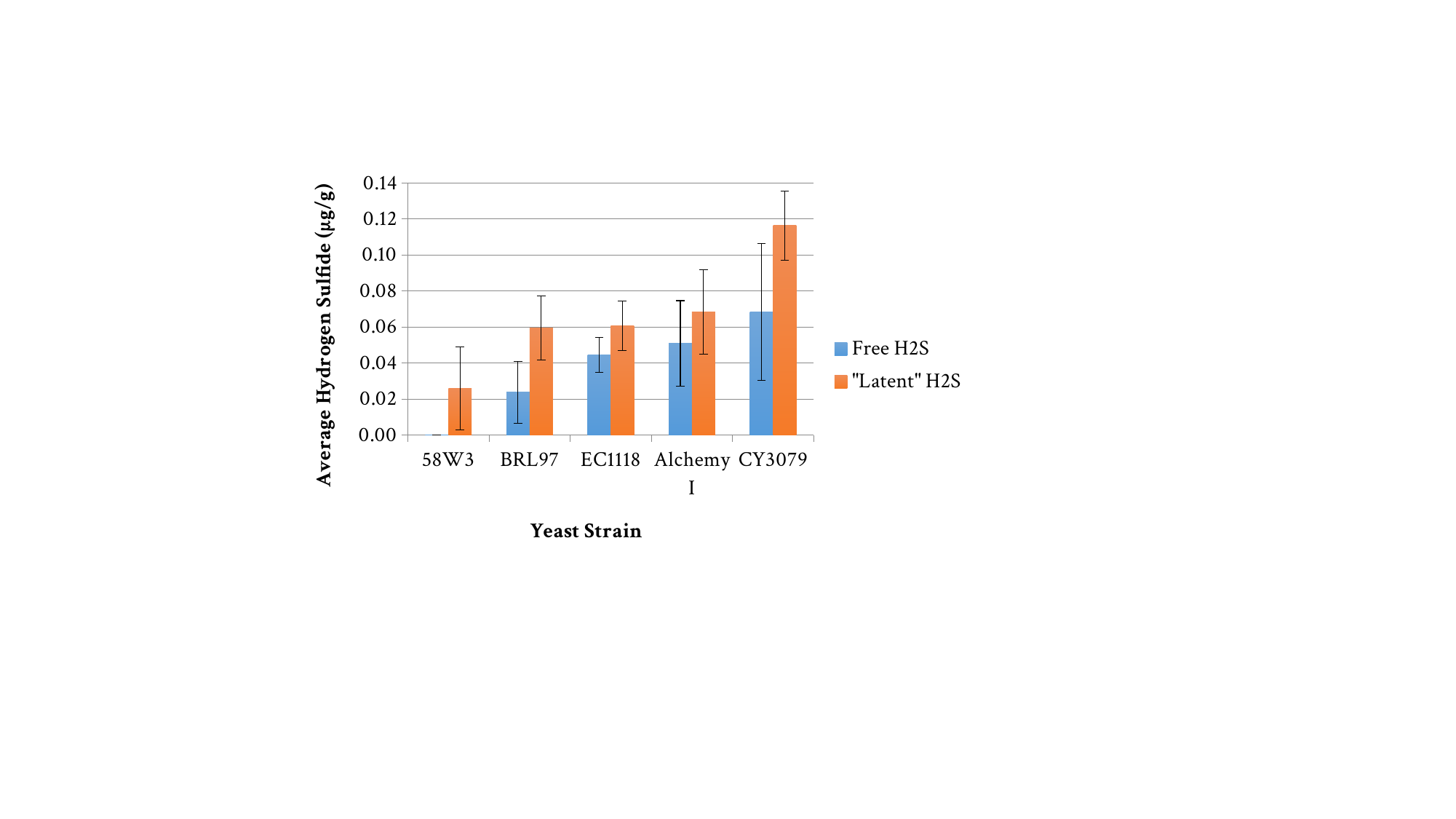

### Chart

| Category | Free H2S | "Latent" H2S |
|---|---|---|
| 58W3 | 0.0 | 0.026055555555555557 |
| BRL97 | 0.023729166666666666 | 0.059555555555555556 |
| EC1118 | 0.04466666666666667 | 0.0607962962962963 |
| Alchemy I | 0.05087037037037037 | 0.06824074074074074 |
| CY3079 | 0.06839583333333334 | 0.1162751322751323 |